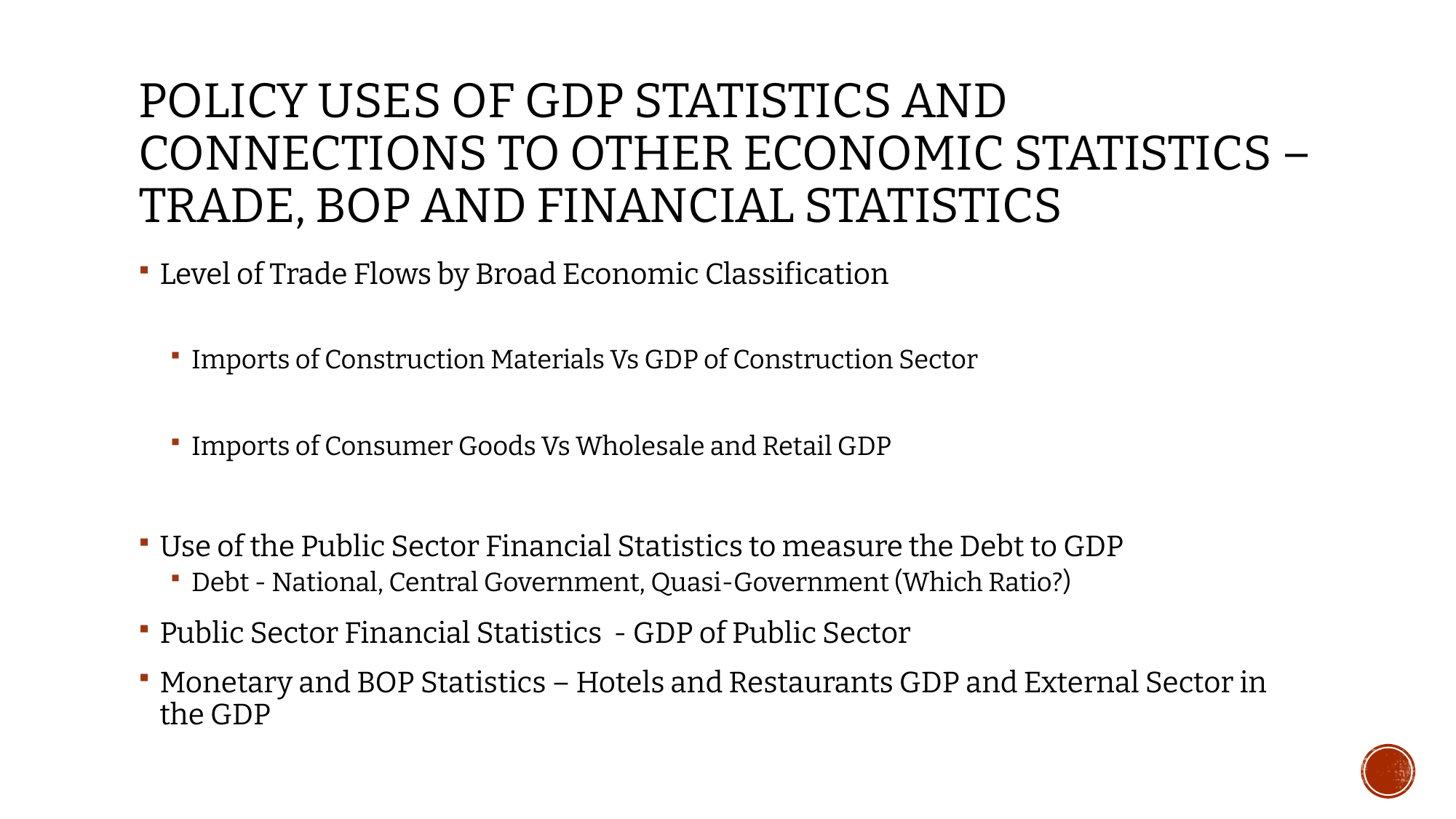

# policy Uses of GDP statistics and Connections to other economic statistics – Trade, BOP and Financial Statistics
Level of Trade Flows by Broad Economic Classification

Imports of Construction Materials Vs GDP of Construction Sector

Imports of Consumer Goods Vs Wholesale and Retail GDP

Use of the Public Sector Financial Statistics to measure the Debt to GDP
Debt - National, Central Government, Quasi-Government (Which Ratio?)
Public Sector Financial Statistics  - GDP of Public Sector
Monetary and BOP Statistics – Hotels and Restaurants GDP and External Sector in the GDP